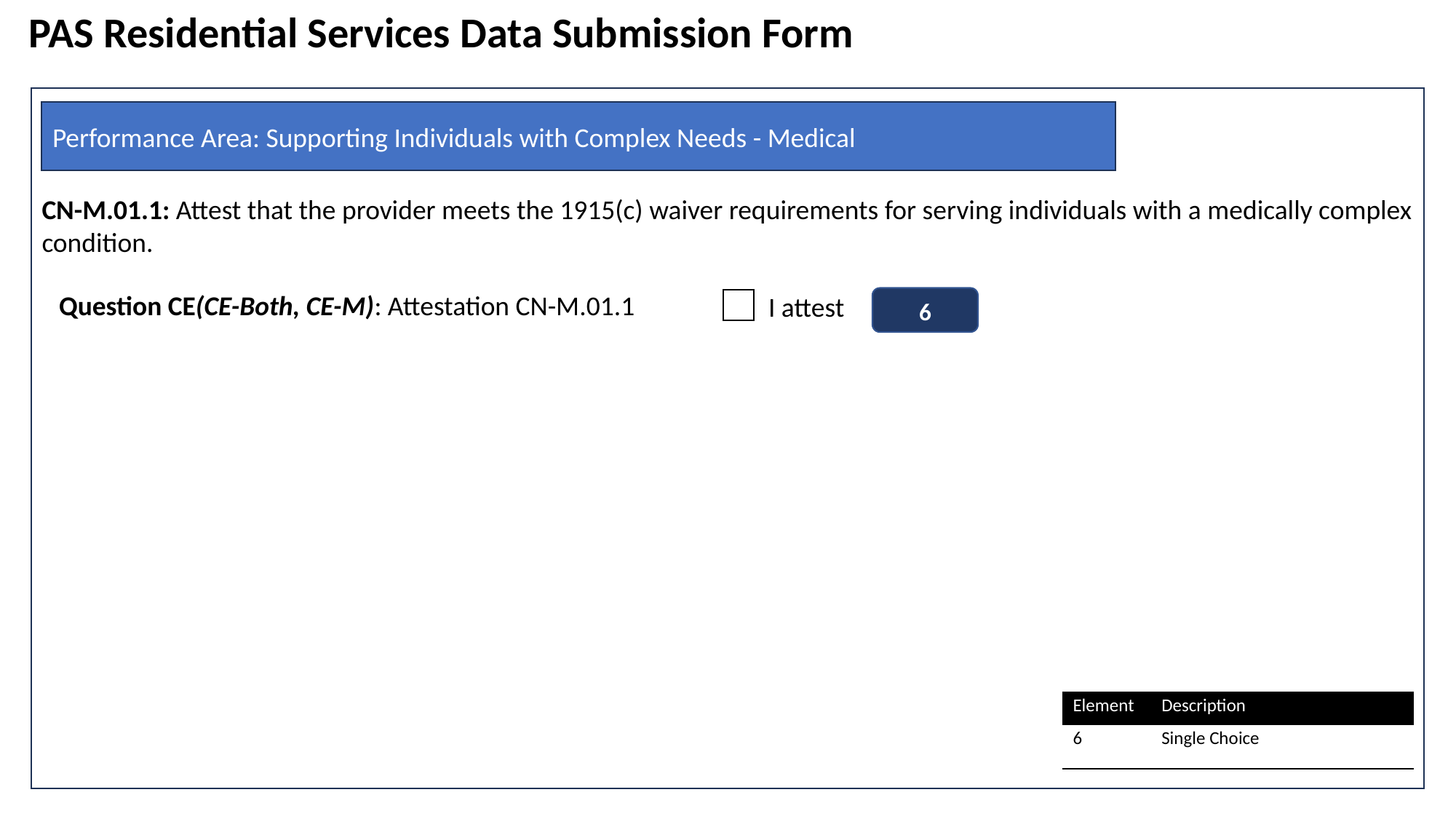

PAS Residential Services Data Submission Form

CN-M.01.1: Attest that the provider meets the 1915(c) waiver requirements for serving individuals with a medically complex condition.

Performance Area: Supporting Individuals with Complex Needs - Medical
Question CE(CE-Both, CE-M): Attestation CN-M.01.1
I attest
6

| Element | Description |
| --- | --- |
| 6 | Single Choice |